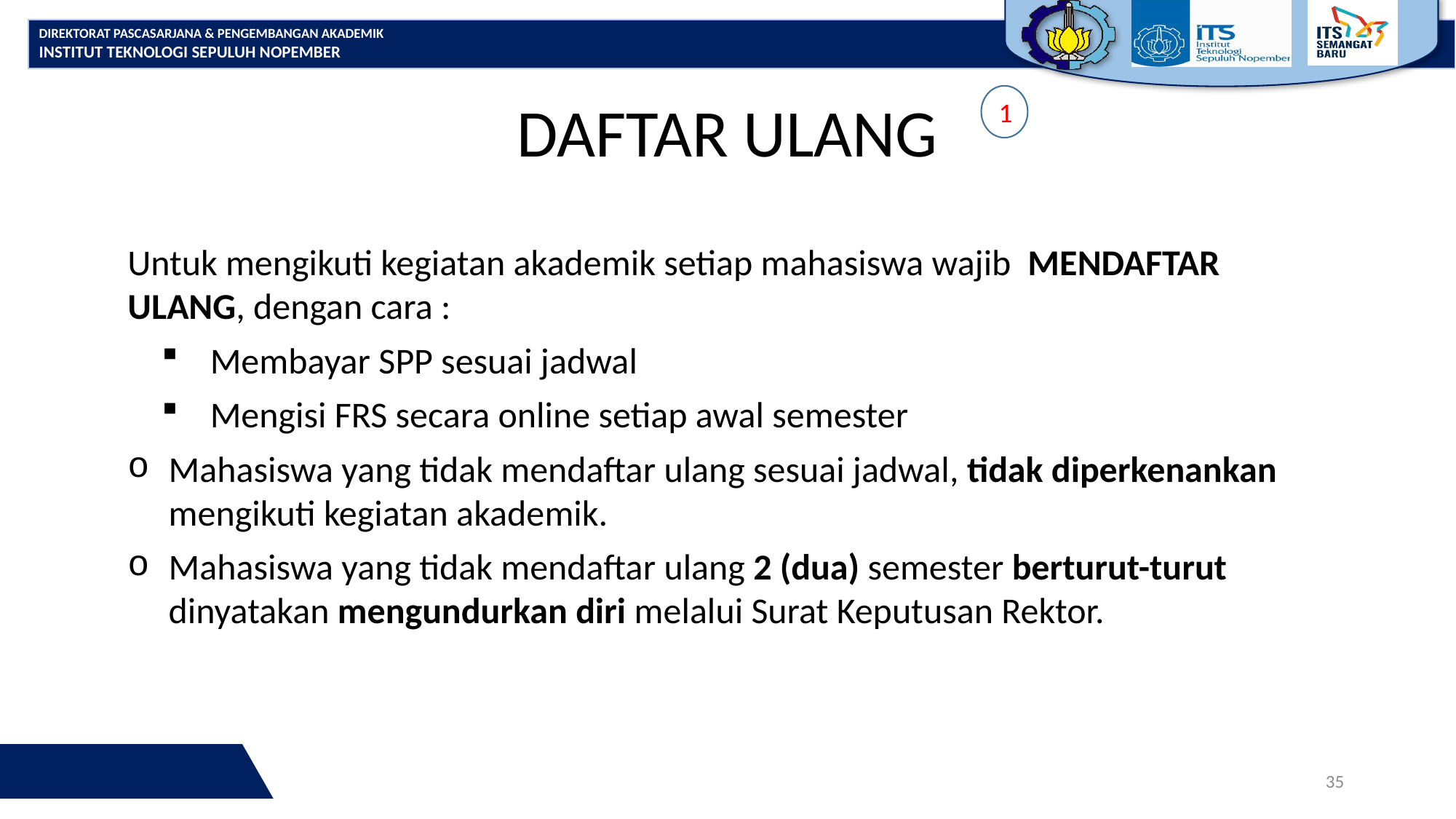

# DAFTAR ULANG
1
Untuk mengikuti kegiatan akademik setiap mahasiswa wajib  MENDAFTAR ULANG, dengan cara :
Membayar SPP sesuai jadwal
Mengisi FRS secara online setiap awal semester
Mahasiswa yang tidak mendaftar ulang sesuai jadwal, tidak diperkenankan mengikuti kegiatan akademik.
Mahasiswa yang tidak mendaftar ulang 2 (dua) semester berturut-turut  dinyatakan mengundurkan diri melalui Surat Keputusan Rektor.

35